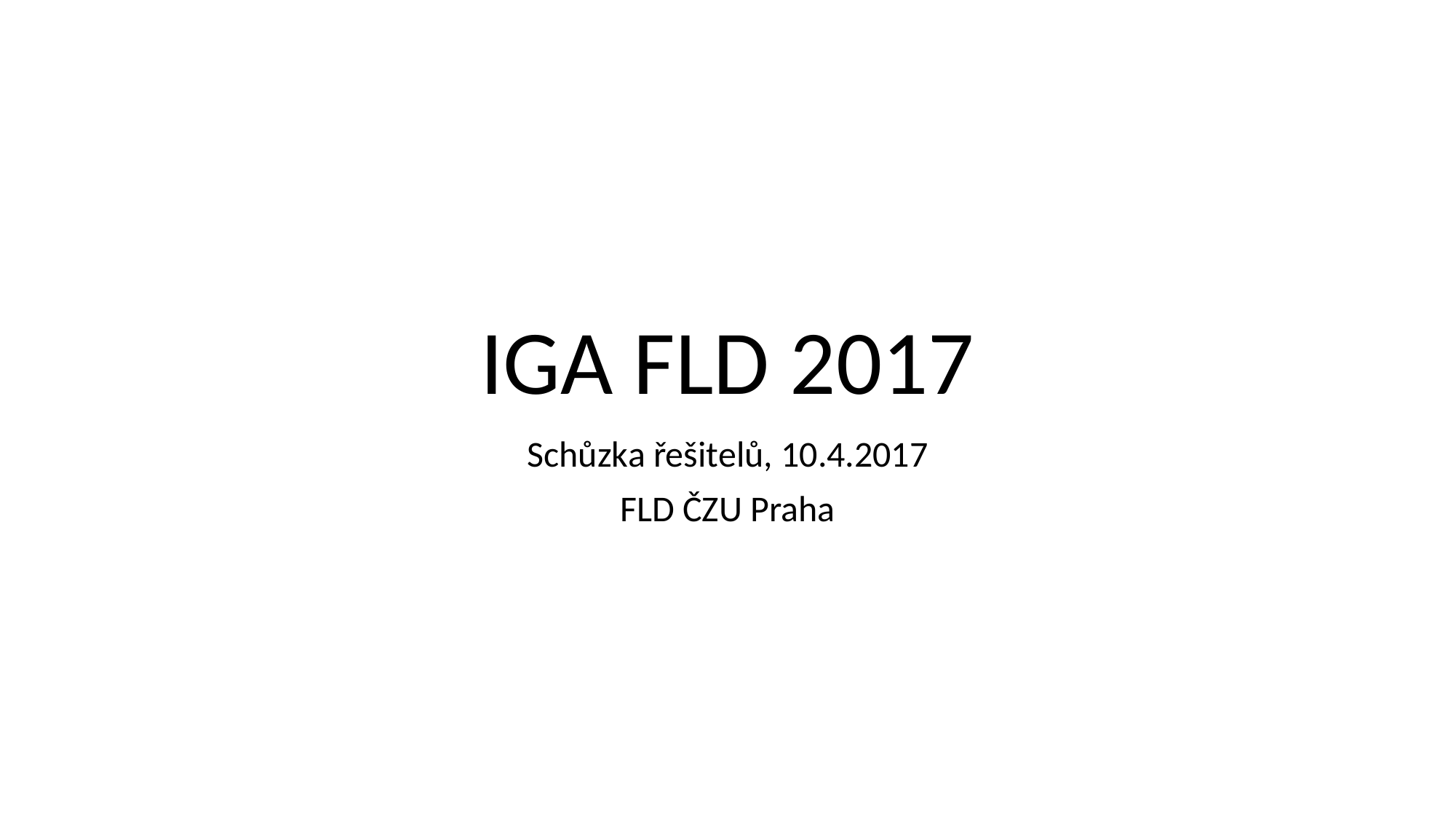

# IGA FLD 2017
Schůzka řešitelů, 10.4.2017
FLD ČZU Praha